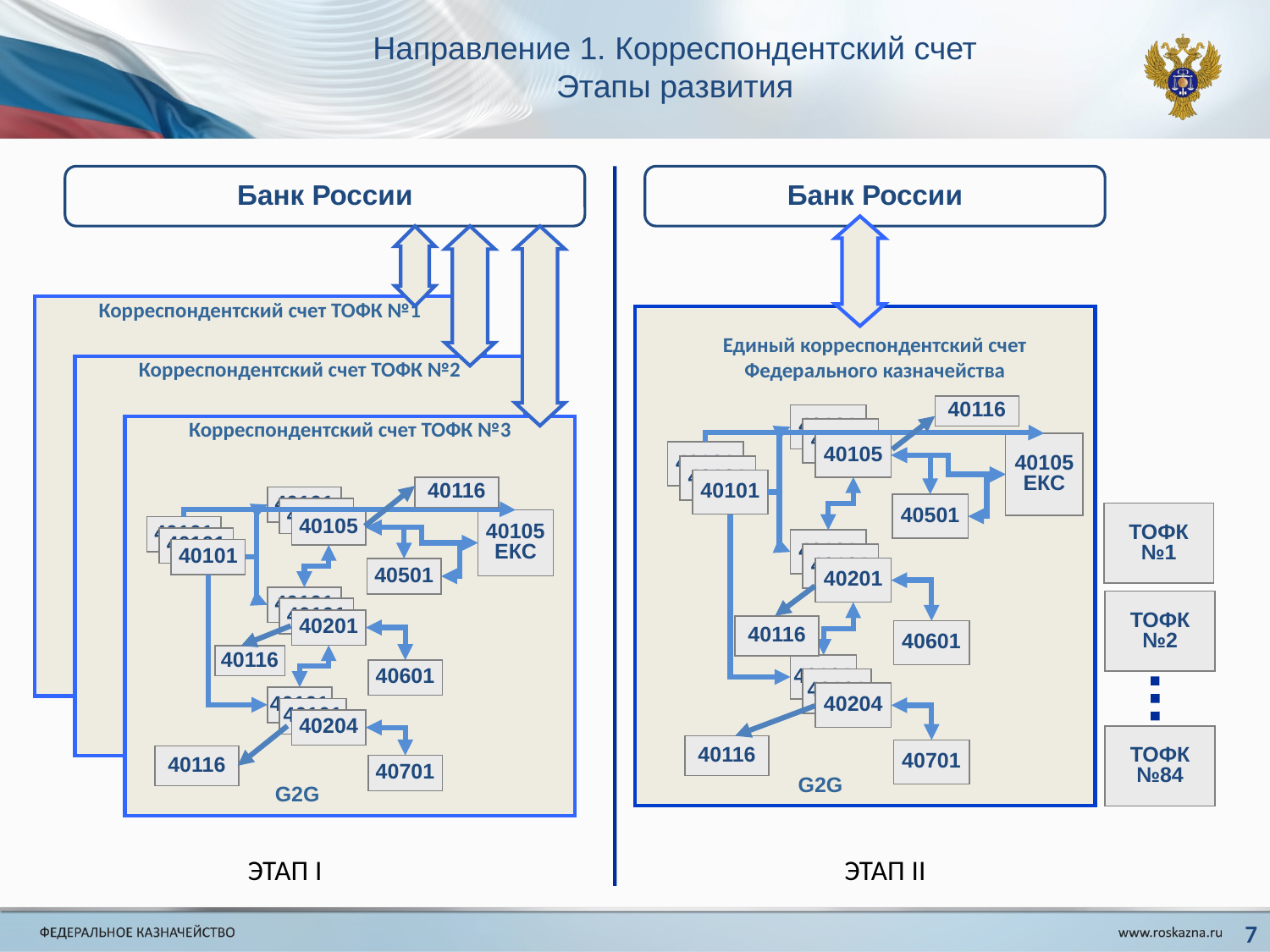

Направление 1. Корреспондентский счет
Этапы развития

Банк России

Банк России

Корреспондентский счет ТОФК №1

Единый корреспондентский счет Федерального казначейства
Корреспондентский счет ТОФК №2
40116
40101
Корреспондентский счет ТОФК №3

40101
40105
40105
ЕКС
40101
40101
40101
40116

40101
40501
40101
ТОФК
№1
40105
40105
ЕКС
40101
40101
40101
40101
40101
40201
40501

40101
ТОФК
№2
40101
40201
40116
40601

40116
40101
40601
40101

40204
40101
40101

40204

ТОФК
№84
40116
40701
40116
40701
G2G
G2G
ЭТАП I
ЭТАП II
7